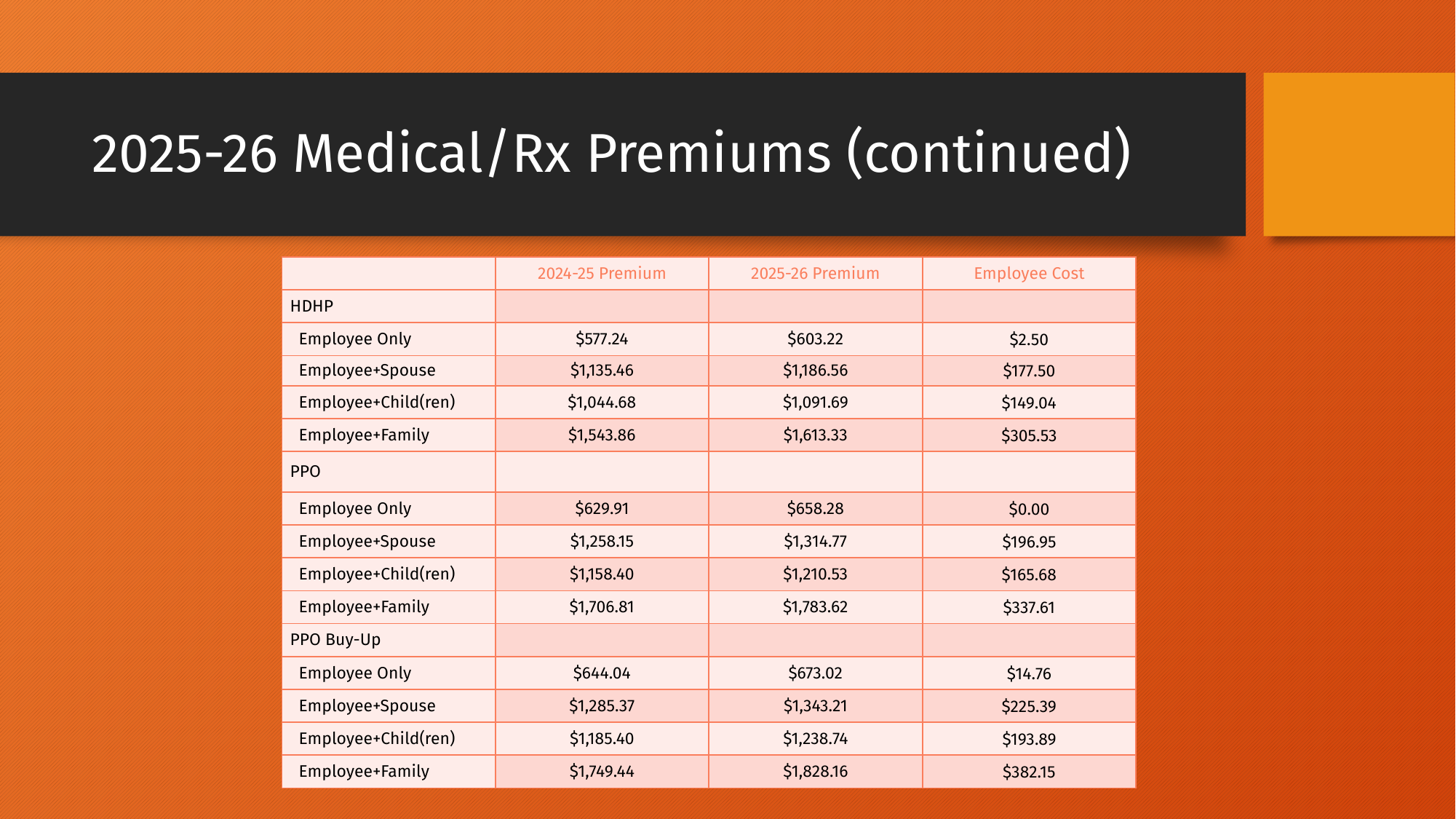

# 2025-26 Medical/Rx Premiums (continued)
|  | 2024-25 Premium | 2025-26 Premium | Employee Cost |
| --- | --- | --- | --- |
| HDHP |  |  |  |
| Employee Only | $577.24 | $603.22 | $2.50 |
| Employee+Spouse | $1,135.46 | $1,186.56 | $177.50 |
| Employee+Child(ren) | $1,044.68 | $1,091.69 | $149.04 |
| Employee+Family | $1,543.86 | $1,613.33 | $305.53 |
| PPO |  |  |  |
| Employee Only | $629.91 | $658.28 | $0.00 |
| Employee+Spouse | $1,258.15 | $1,314.77 | $196.95 |
| Employee+Child(ren) | $1,158.40 | $1,210.53 | $165.68 |
| Employee+Family | $1,706.81 | $1,783.62 | $337.61 |
| PPO Buy-Up |  |  |  |
| Employee Only | $644.04 | $673.02 | $14.76 |
| Employee+Spouse | $1,285.37 | $1,343.21 | $225.39 |
| Employee+Child(ren) | $1,185.40 | $1,238.74 | $193.89 |
| Employee+Family | $1,749.44 | $1,828.16 | $382.15 |